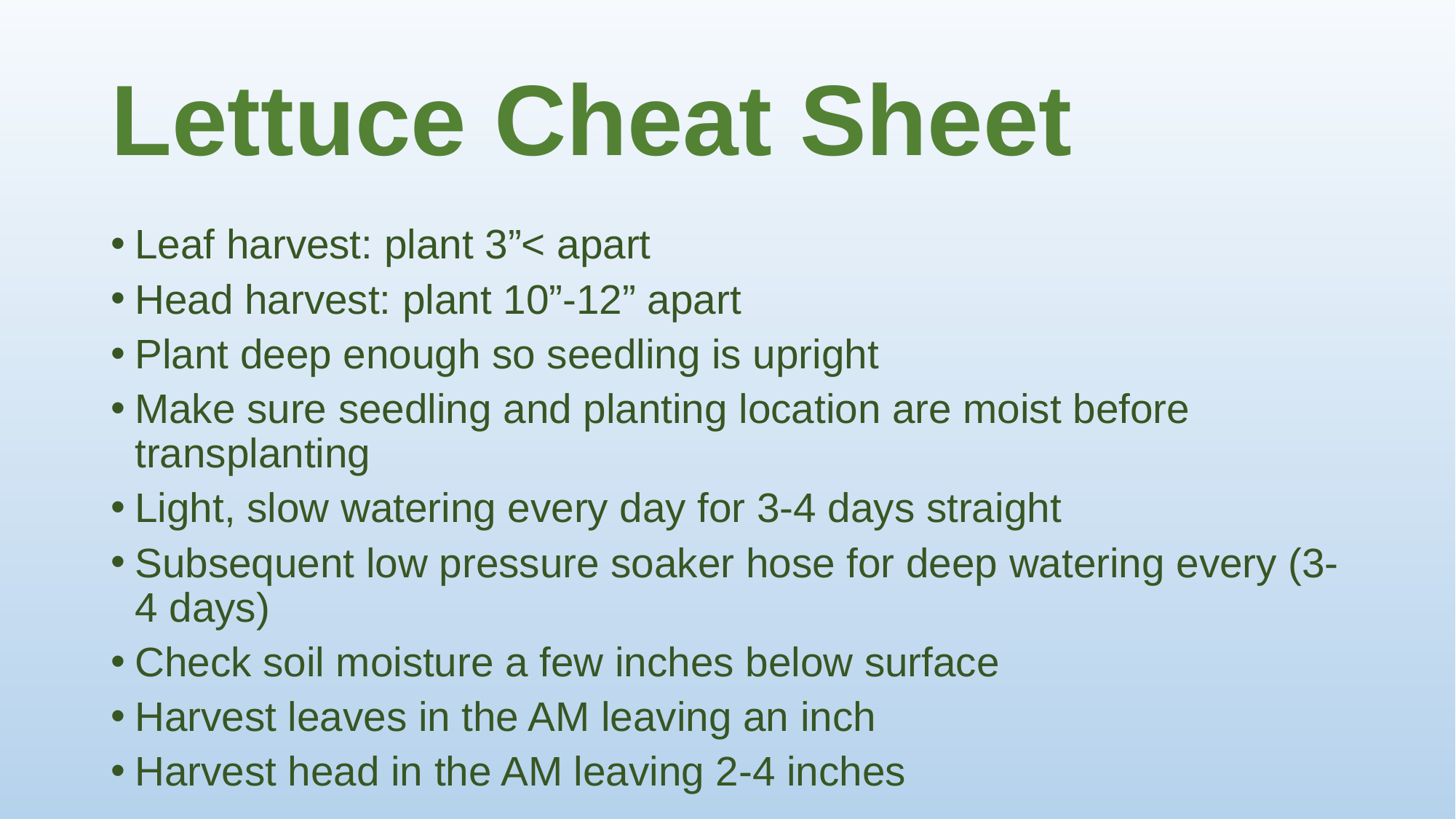

# Lettuce Cheat Sheet
Leaf harvest: plant 3”< apart
Head harvest: plant 10”-12” apart
Plant deep enough so seedling is upright
Make sure seedling and planting location are moist before transplanting
Light, slow watering every day for 3-4 days straight
Subsequent low pressure soaker hose for deep watering every (3-4 days)
Check soil moisture a few inches below surface
Harvest leaves in the AM leaving an inch
Harvest head in the AM leaving 2-4 inches